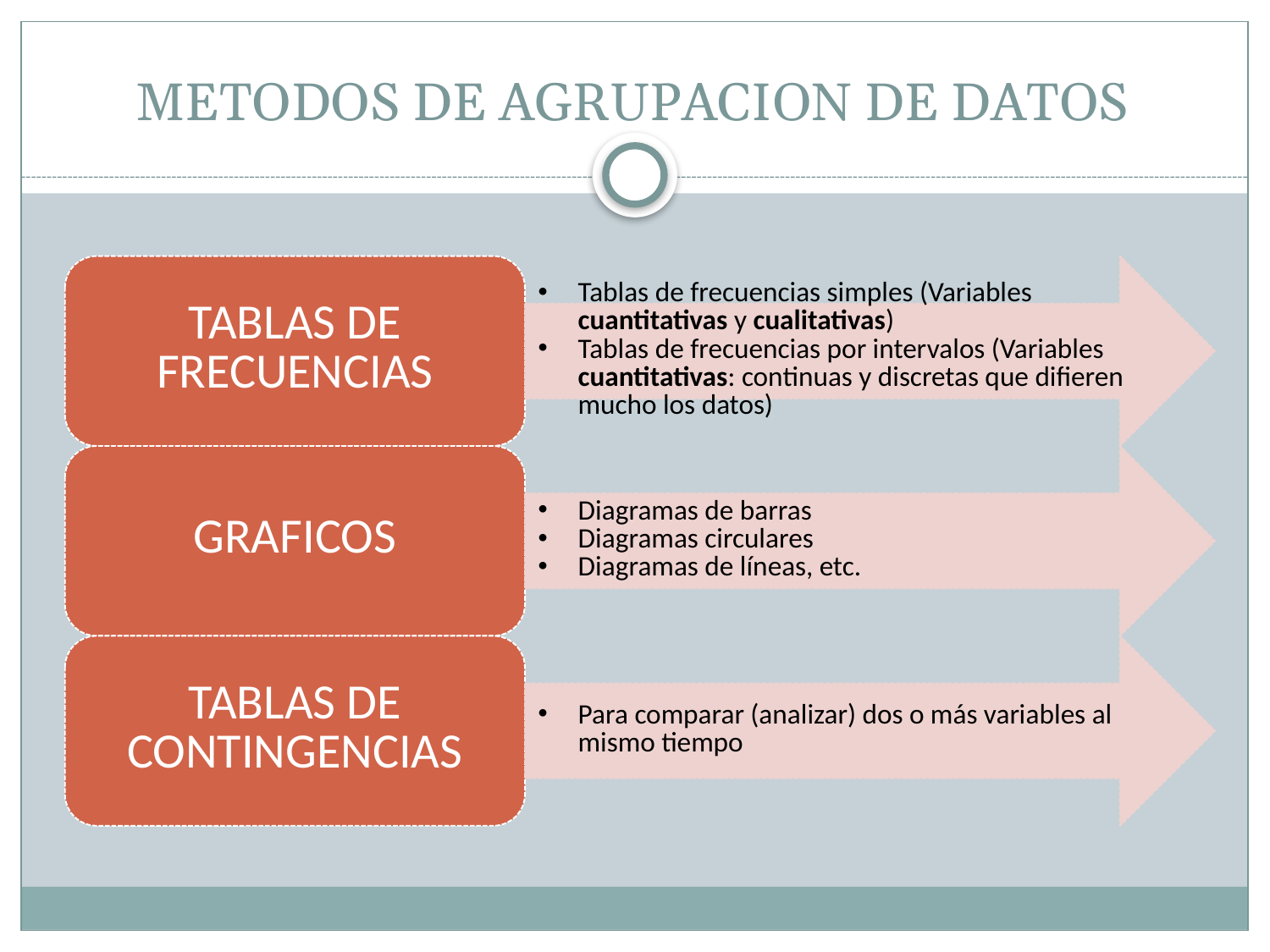

# METODOS DE AGRUPACION DE DATOS
TABLAS DE FRECUENCIAS
Tablas de frecuencias simples (Variables cuantitativas y cualitativas)
Tablas de frecuencias por intervalos (Variables cuantitativas: continuas y discretas que difieren mucho los datos)
GRAFICOS
Diagramas de barras
Diagramas circulares
Diagramas de líneas, etc.
TABLAS DE CONTINGENCIAS
Para comparar (analizar) dos o más variables al mismo tiempo